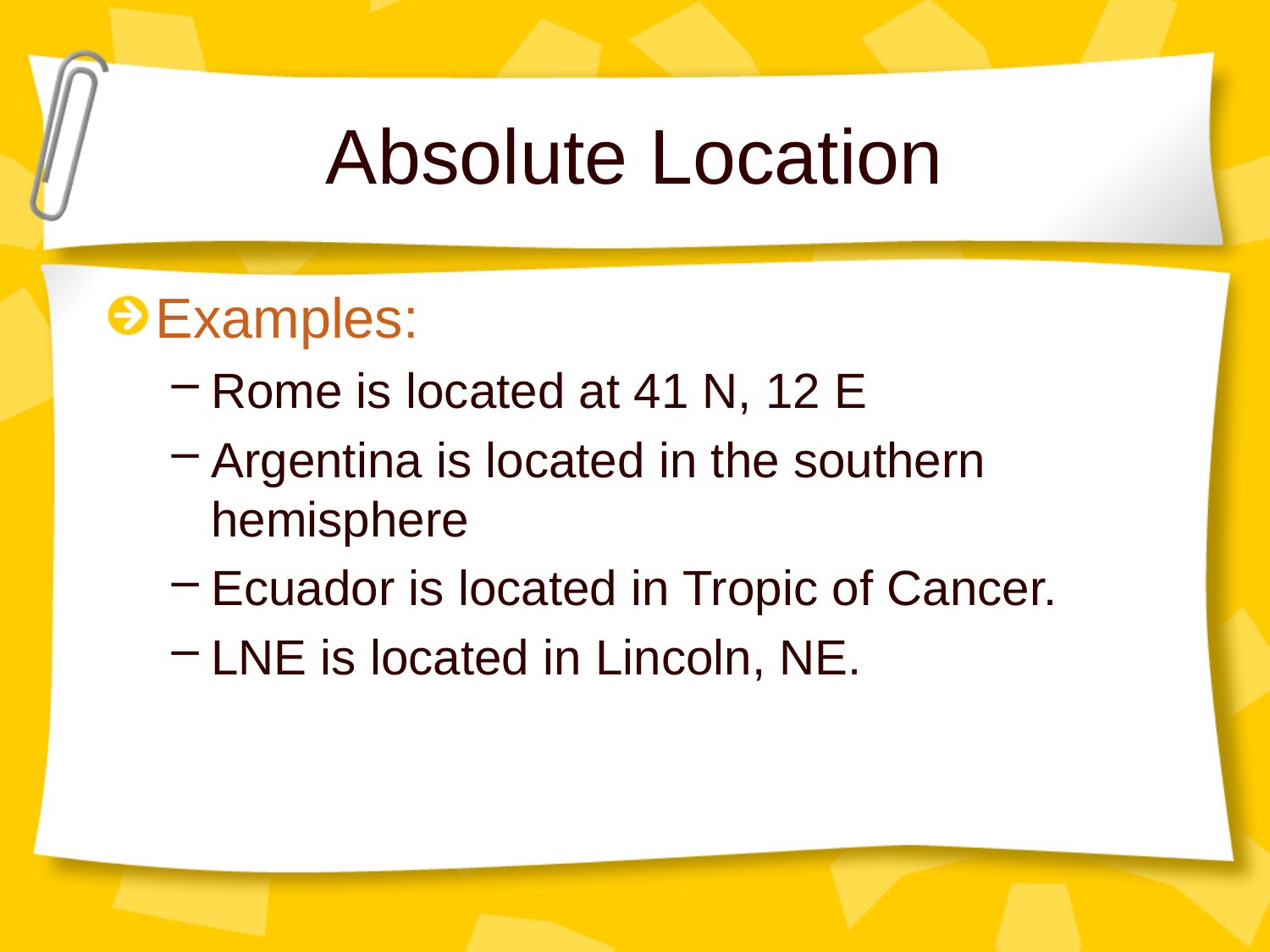

# Absolute Location
Examples:
Rome is located at 41 N, 12 E
Argentina is located in the southern hemisphere
Ecuador is located in Tropic of Cancer.
LNE is located in Lincoln, NE.